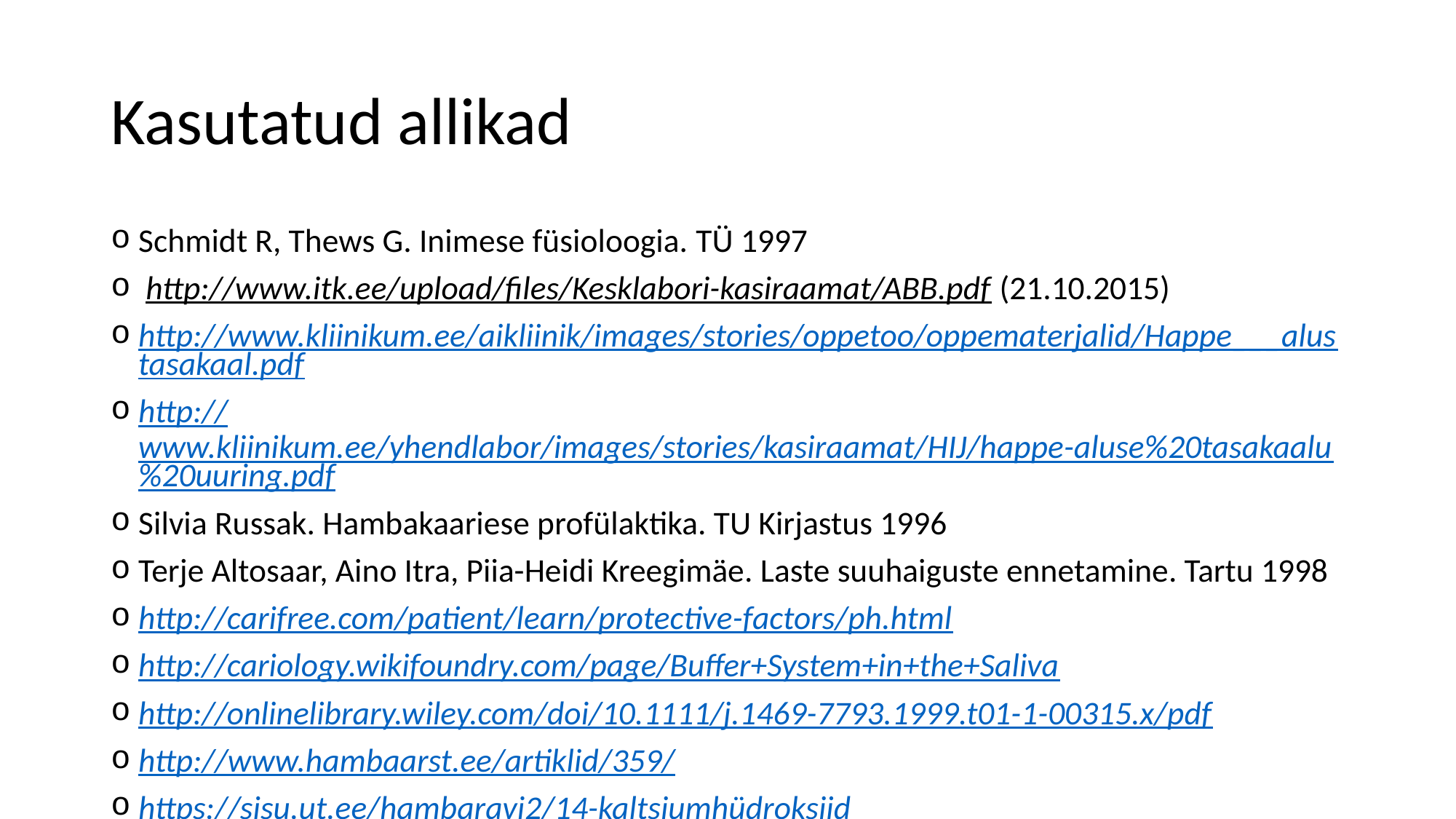

# Kasutatud allikad
Schmidt R, Thews G. Inimese füsioloogia. TÜ 1997
 http://www.itk.ee/upload/files/Kesklabori-kasiraamat/ABB.pdf (21.10.2015)
http://www.kliinikum.ee/aikliinik/images/stories/oppetoo/oppematerjalid/Happe___alustasakaal.pdf
http://www.kliinikum.ee/yhendlabor/images/stories/kasiraamat/HIJ/happe-aluse%20tasakaalu%20uuring.pdf
Silvia Russak. Hambakaariese profülaktika. TU Kirjastus 1996
Terje Altosaar, Aino Itra, Piia-Heidi Kreegimäe. Laste suuhaiguste ennetamine. Tartu 1998
http://carifree.com/patient/learn/protective-factors/ph.html
http://cariology.wikifoundry.com/page/Buffer+System+in+the+Saliva
http://onlinelibrary.wiley.com/doi/10.1111/j.1469-7793.1999.t01-1-00315.x/pdf
http://www.hambaarst.ee/artiklid/359/
https://sisu.ut.ee/hambaravi2/14-kaltsiumhüdroksiid